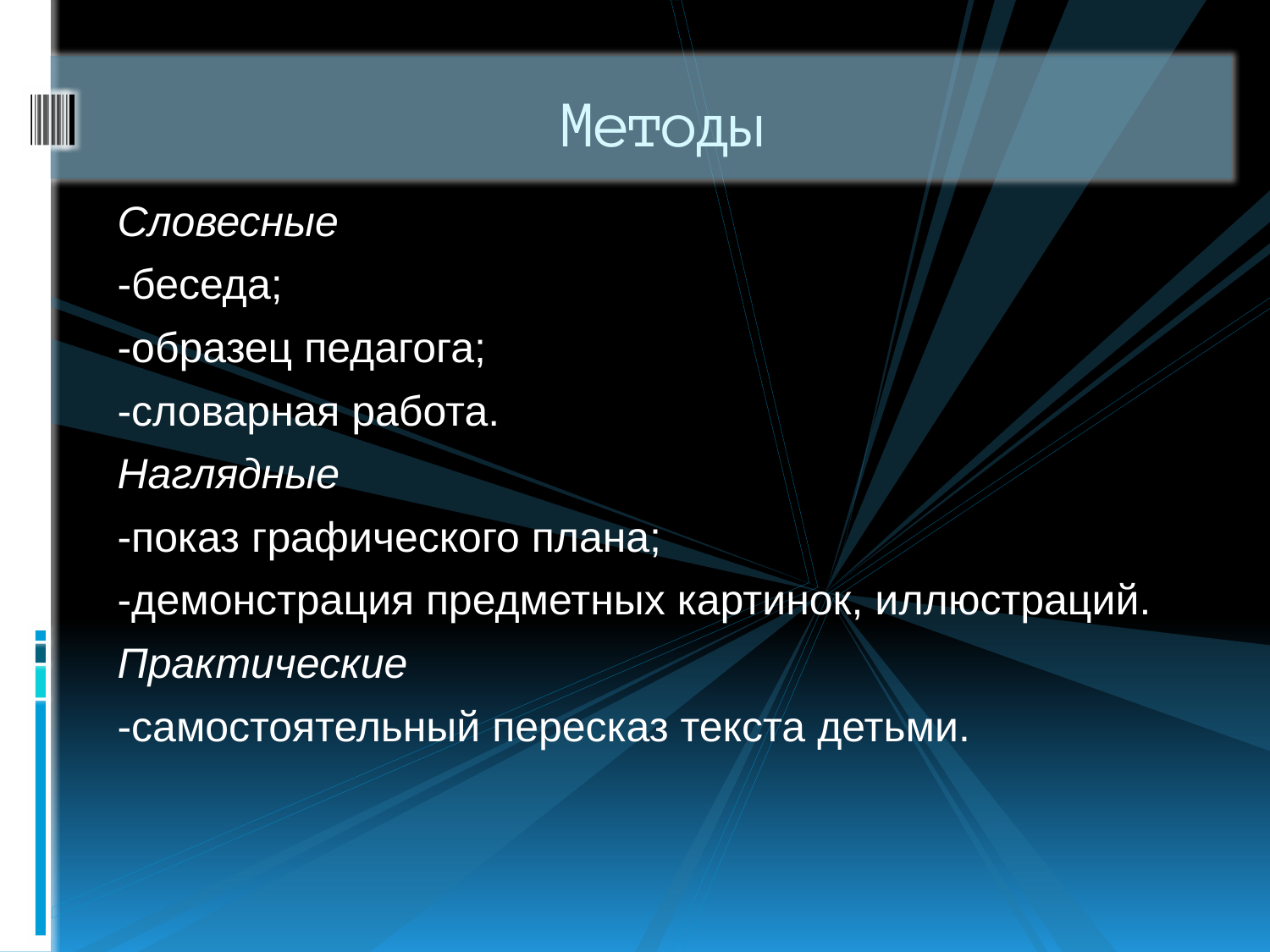

# Методы
Словесные
-беседа;
-образец педагога;
-словарная работа.
Наглядные
-показ графического плана;
-демонстрация предметных картинок, иллюстраций.
Практические
-самостоятельный пересказ текста детьми.